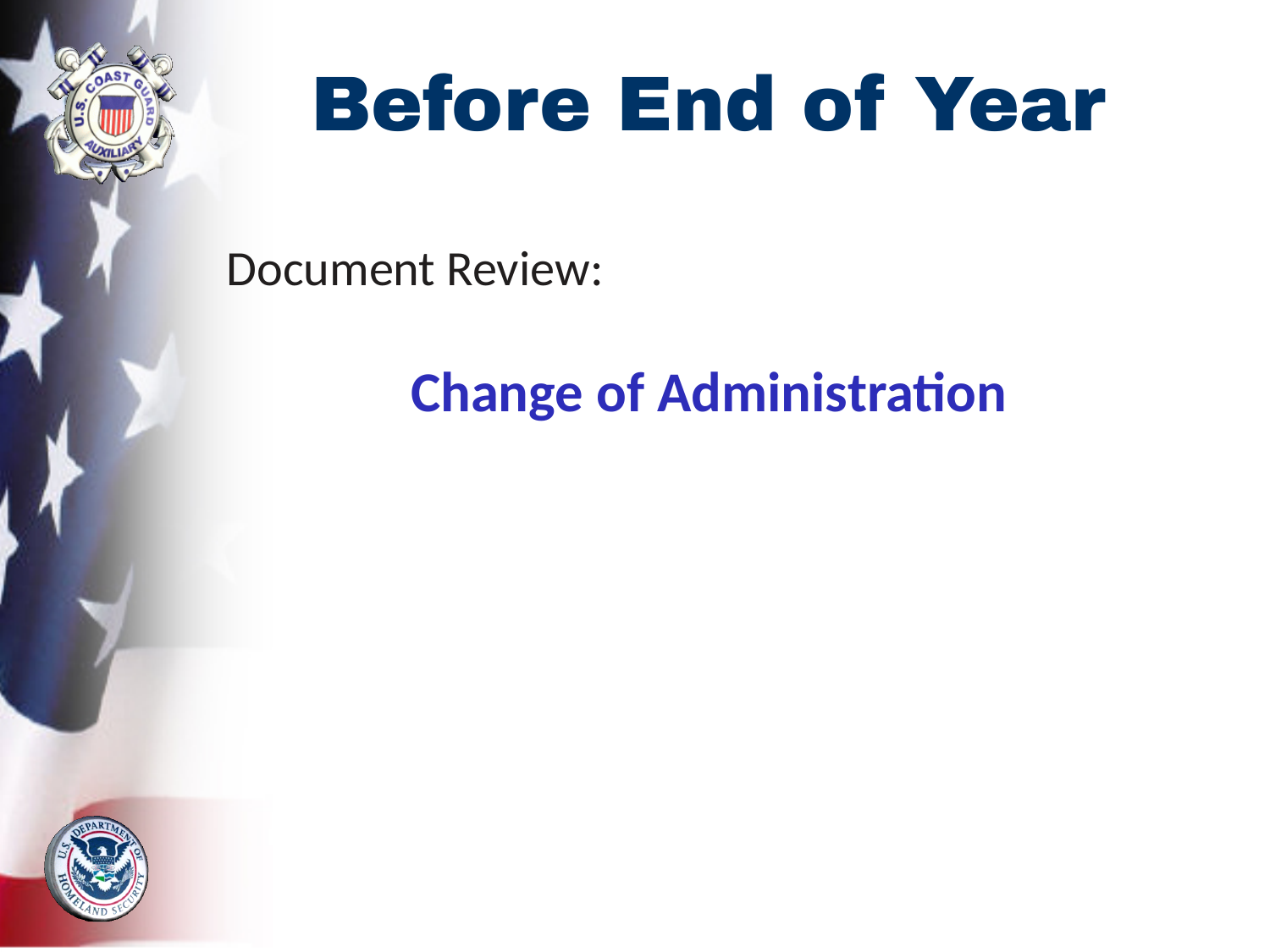

# Before End of Year
Document Review:

Change of Administration